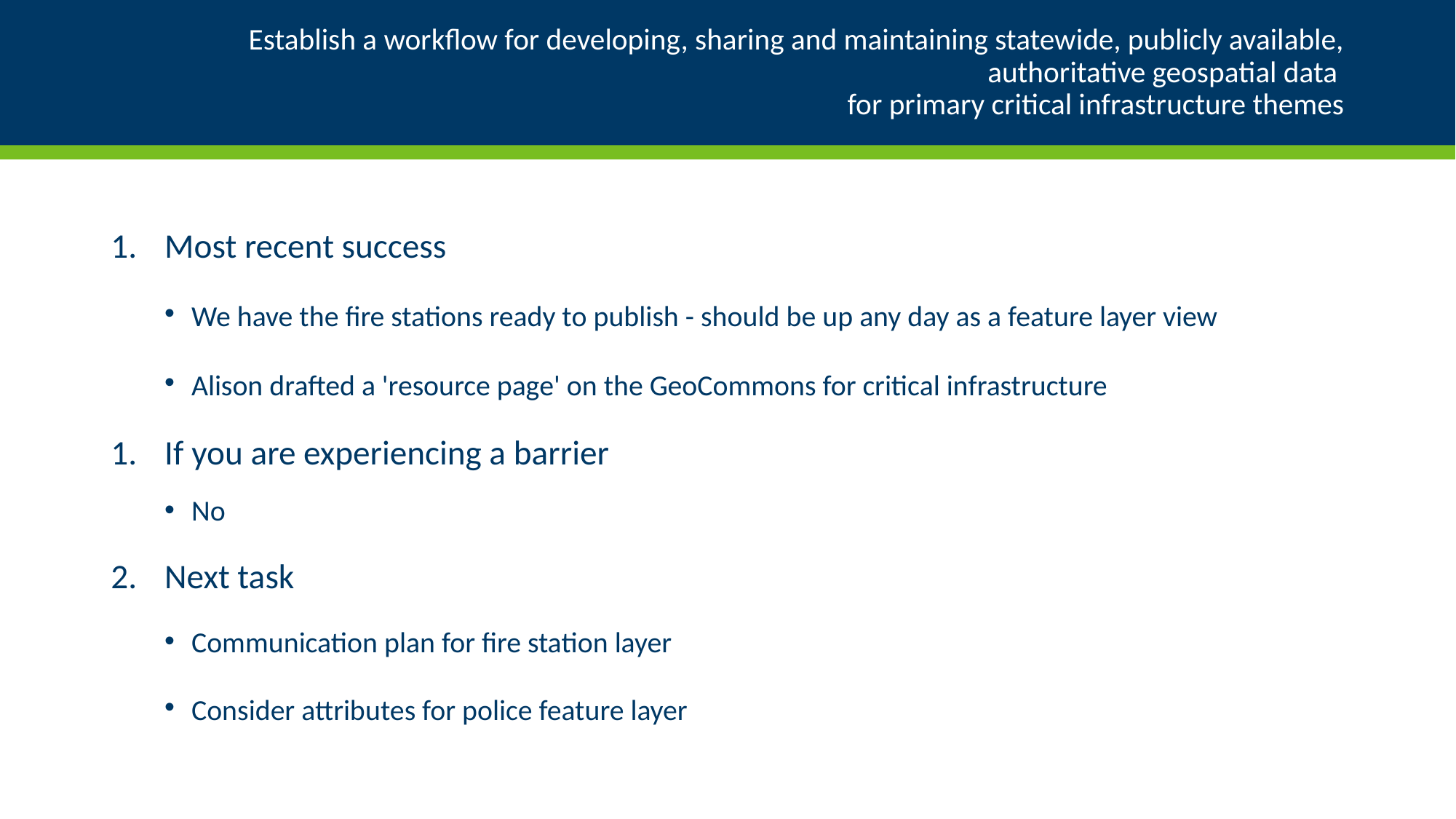

# Establish a workflow for developing, sharing and maintaining statewide, publicly available, authoritative geospatial data for primary critical infrastructure themes
Most recent success
We have the fire stations ready to publish - should be up any day as a feature layer view
Alison drafted a 'resource page' on the GeoCommons for critical infrastructure
If you are experiencing a barrier
No
Next task
Communication plan for fire station layer
Consider attributes for police feature layer